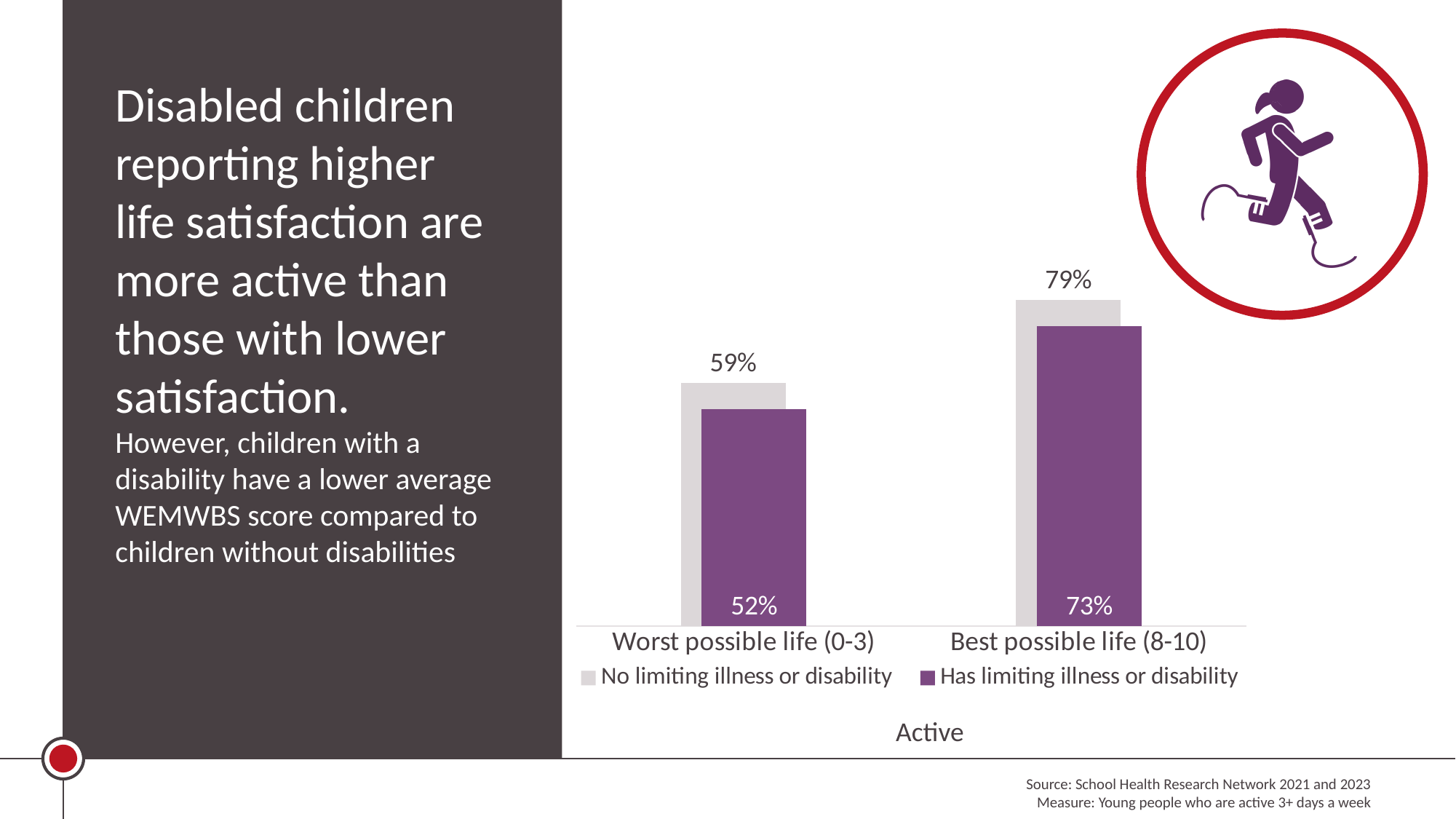

Disabled children reporting higher life satisfaction are more active than those with lower satisfaction.
However, children with a disability have a lower average WEMWBS score compared to children without disabilities

### Chart

| Category | No limiting illness or disability | Has limiting illness or disability |
|---|---|---|
| Worst possible life (0-3) | 0.5877670716380394 | 0.5245653817082389 |
| Best possible life (8-10) | 0.7889775587809973 | 0.7258957180308767 |
Active